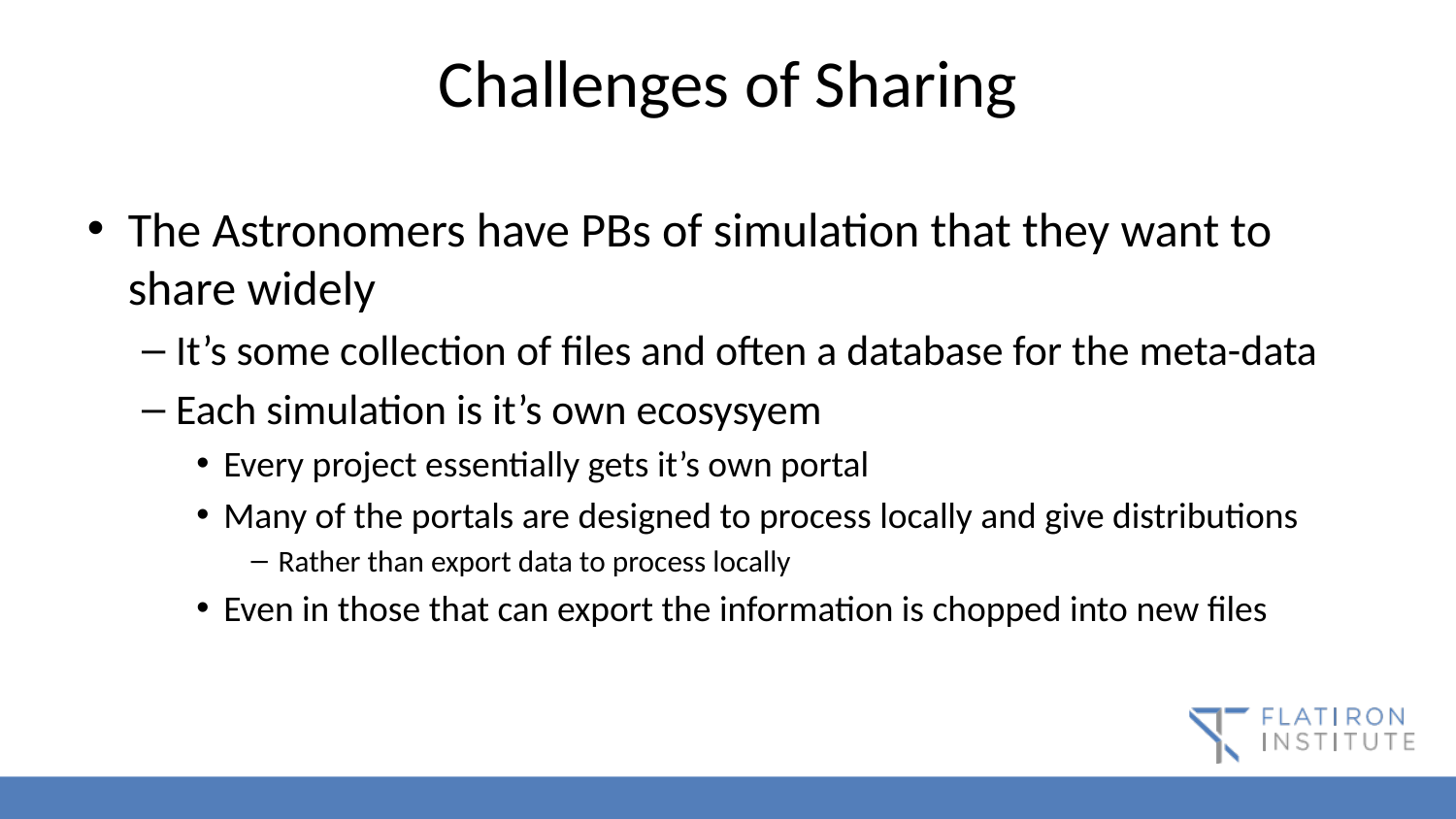

# Challenges of Sharing
The Astronomers have PBs of simulation that they want to share widely
It’s some collection of files and often a database for the meta-data
Each simulation is it’s own ecosysyem
Every project essentially gets it’s own portal
Many of the portals are designed to process locally and give distributions
Rather than export data to process locally
Even in those that can export the information is chopped into new files